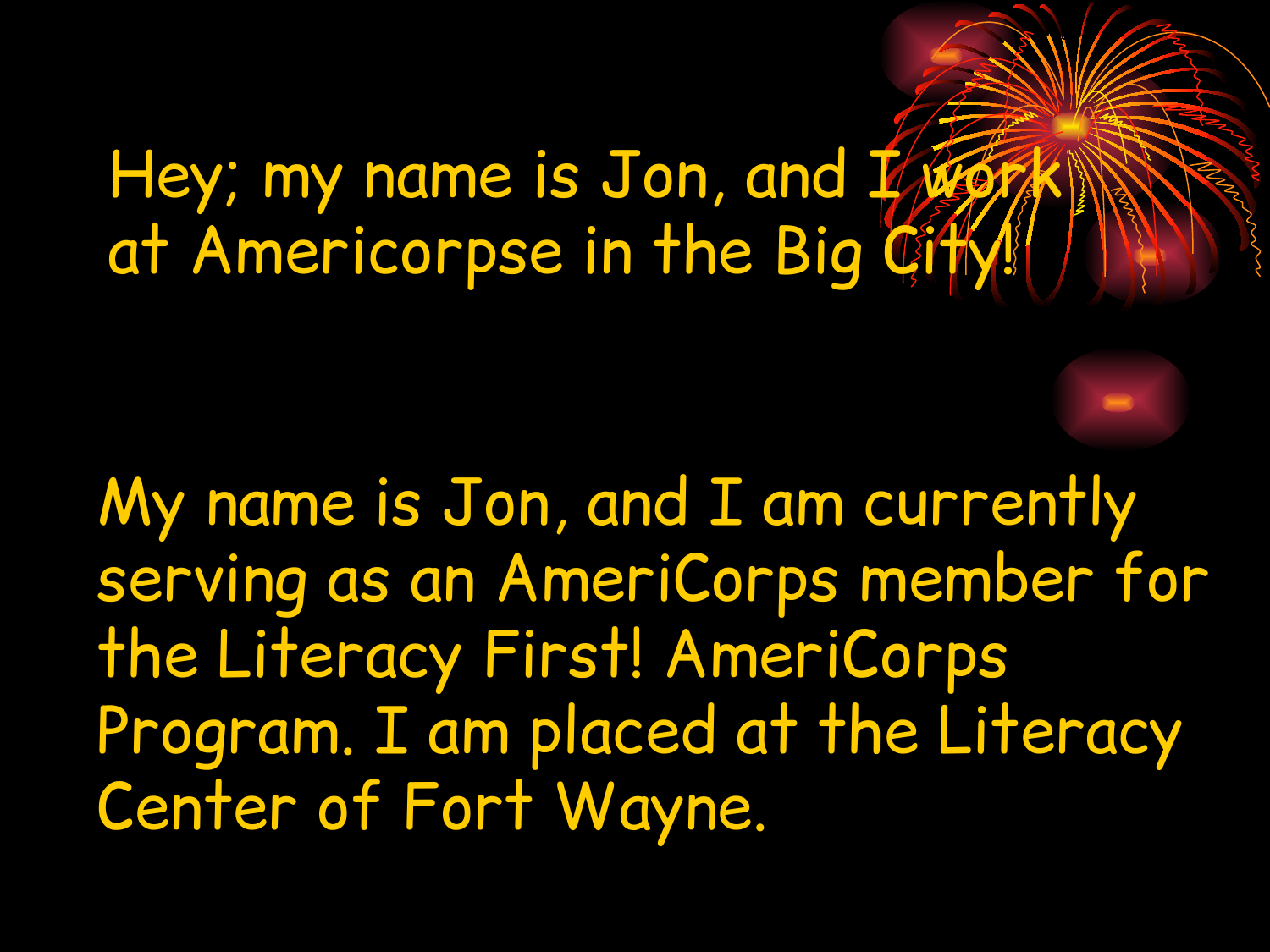

Hey; my name is Jon, and I work at Americorpse in the Big City!

My name is Jon, and I am currently serving as an AmeriCorps member for the Literacy First! AmeriCorps Program. I am placed at the Literacy Center of Fort Wayne.